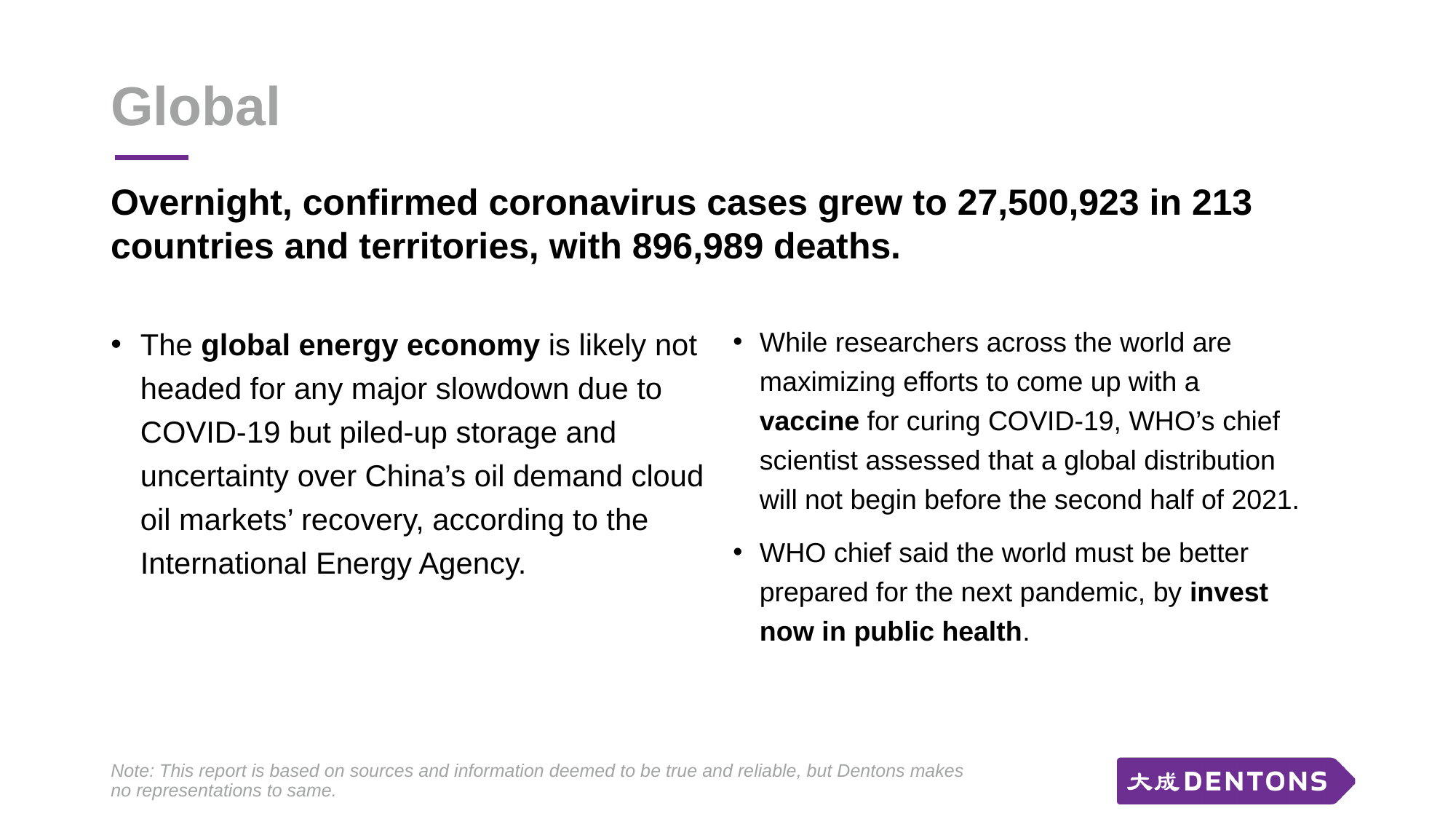

# Global
Overnight, confirmed coronavirus cases grew to 27,500,923 in 213 countries and territories, with 896,989 deaths.
The global energy economy is likely not headed for any major slowdown due to COVID-19 but piled-up storage and uncertainty over China’s oil demand cloud oil markets’ recovery, according to the International Energy Agency.
While researchers across the world are maximizing efforts to come up with a vaccine for curing COVID-19, WHO’s chief scientist assessed that a global distribution will not begin before the second half of 2021.
WHO chief said the world must be better prepared for the next pandemic, by invest now in public health.
Note: This report is based on sources and information deemed to be true and reliable, but Dentons makes no representations to same.